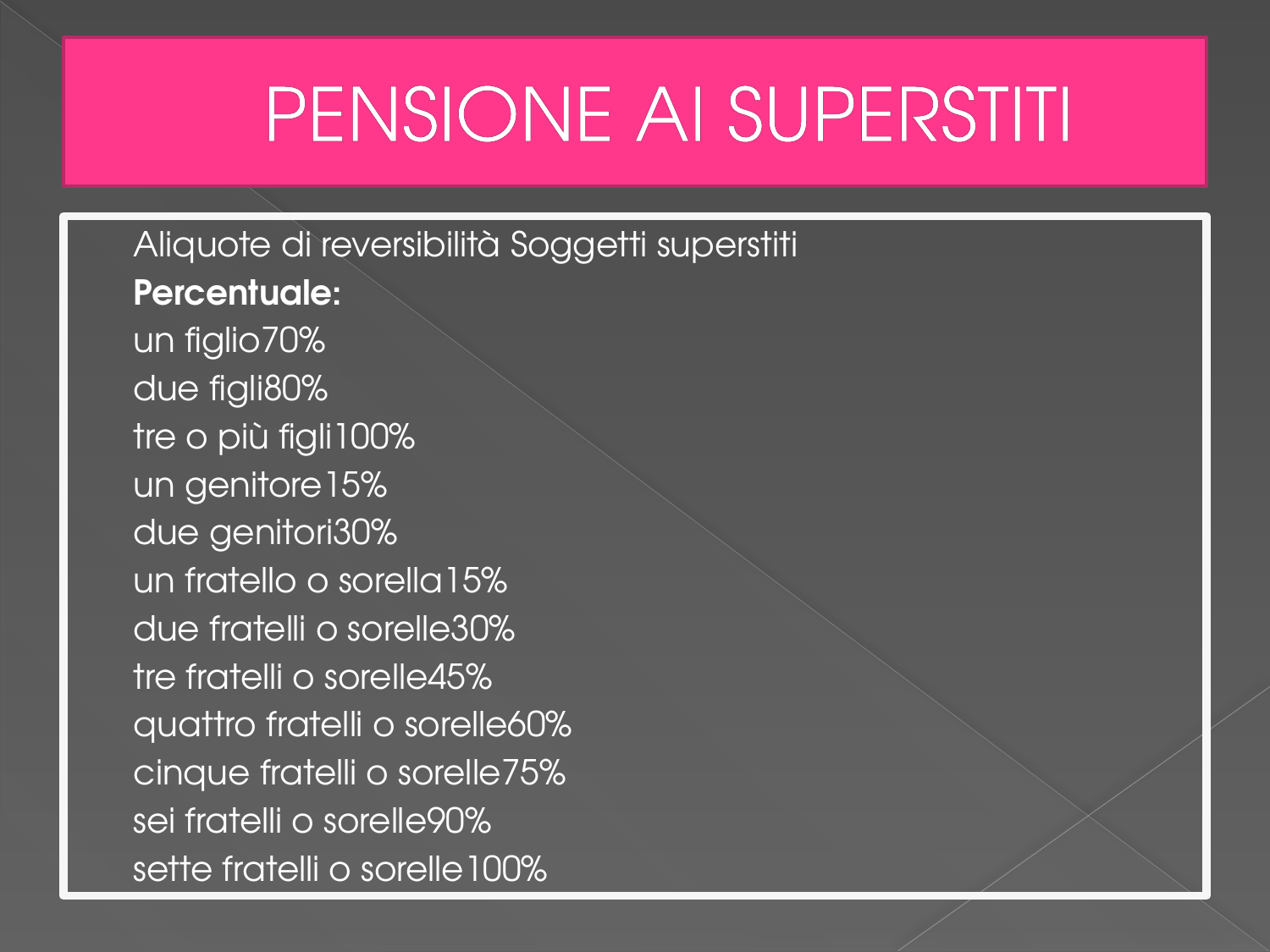

# PENSIONE AI SUPERSTITI
	Aliquote di reversibilità Soggetti superstiti
	Percentuale:
	un figlio70%
	due figli80%
	tre o più figli100%
	un genitore15%
	due genitori30%
	un fratello o sorella15%
	due fratelli o sorelle30%
	tre fratelli o sorelle45%
	quattro fratelli o sorelle60%
	cinque fratelli o sorelle75%
	sei fratelli o sorelle90%
	sette fratelli o sorelle100%